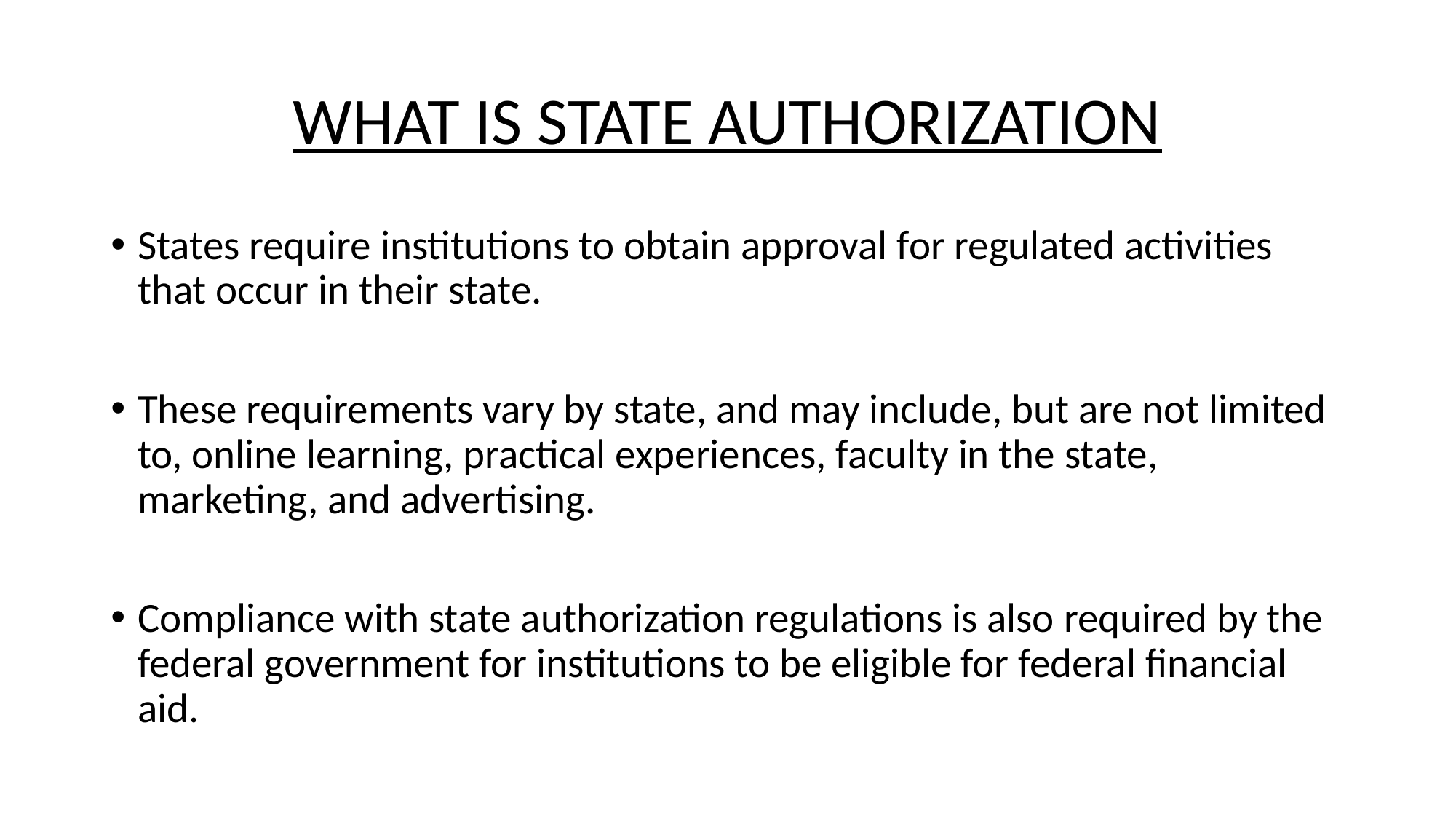

# WHAT IS STATE AUTHORIZATION
States require institutions to obtain approval for regulated activities that occur in their state.

These requirements vary by state, and may include, but are not limited to, online learning, practical experiences, faculty in the state, marketing, and advertising.

Compliance with state authorization regulations is also required by the federal government for institutions to be eligible for federal financial aid.